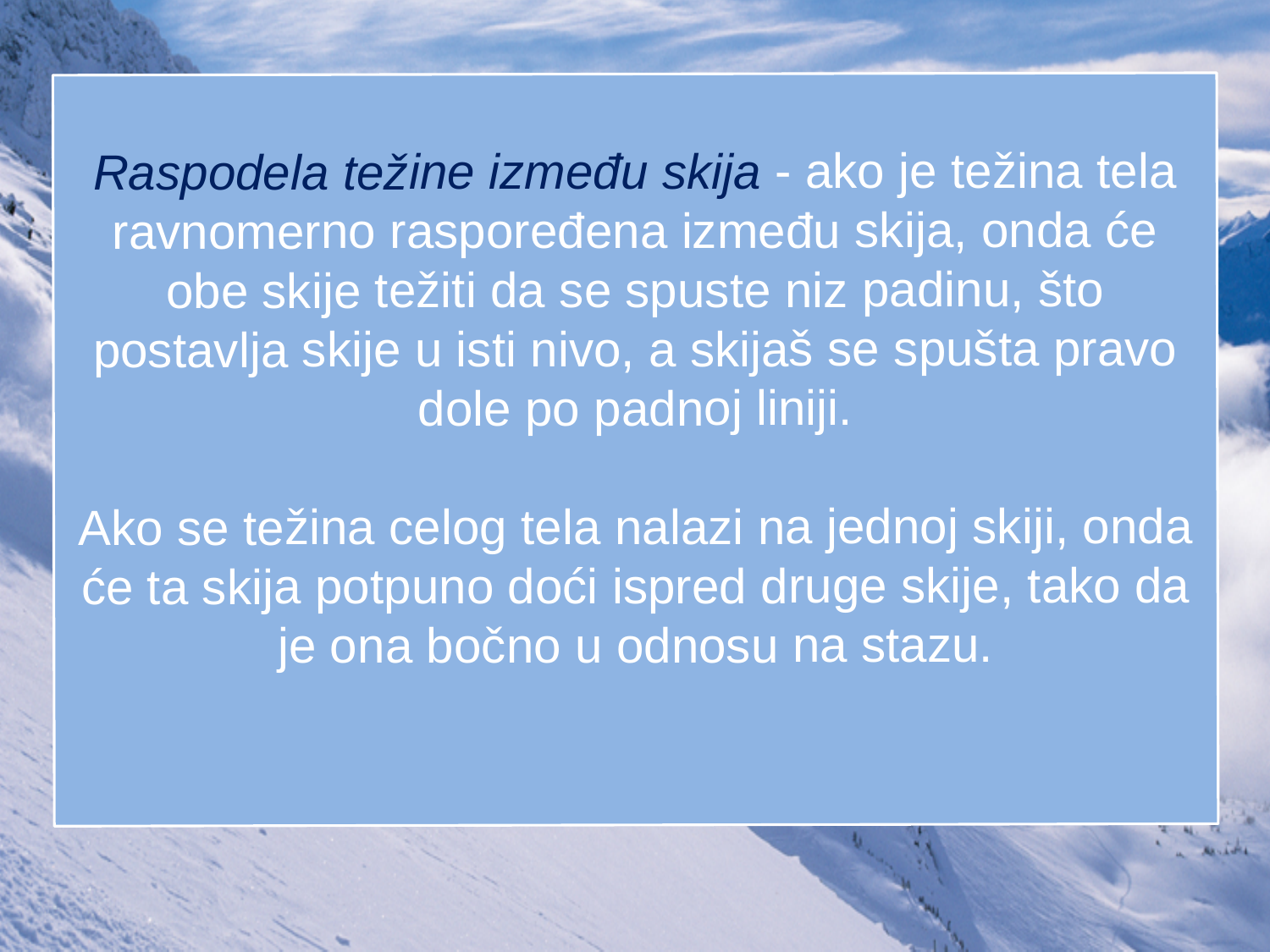

Raspodela težine između skija - ako je težina tela ravnomerno raspoređena između skija, onda će obe skije težiti da se spuste niz padinu, što postavlja skije u isti nivo, a skijaš se spušta pravo dole po padnoj liniji.

Ako se težina celog tela nalazi na jednoj skiji, onda će ta skija potpuno doći ispred druge skije, tako da je ona bočno u odnosu na stazu.